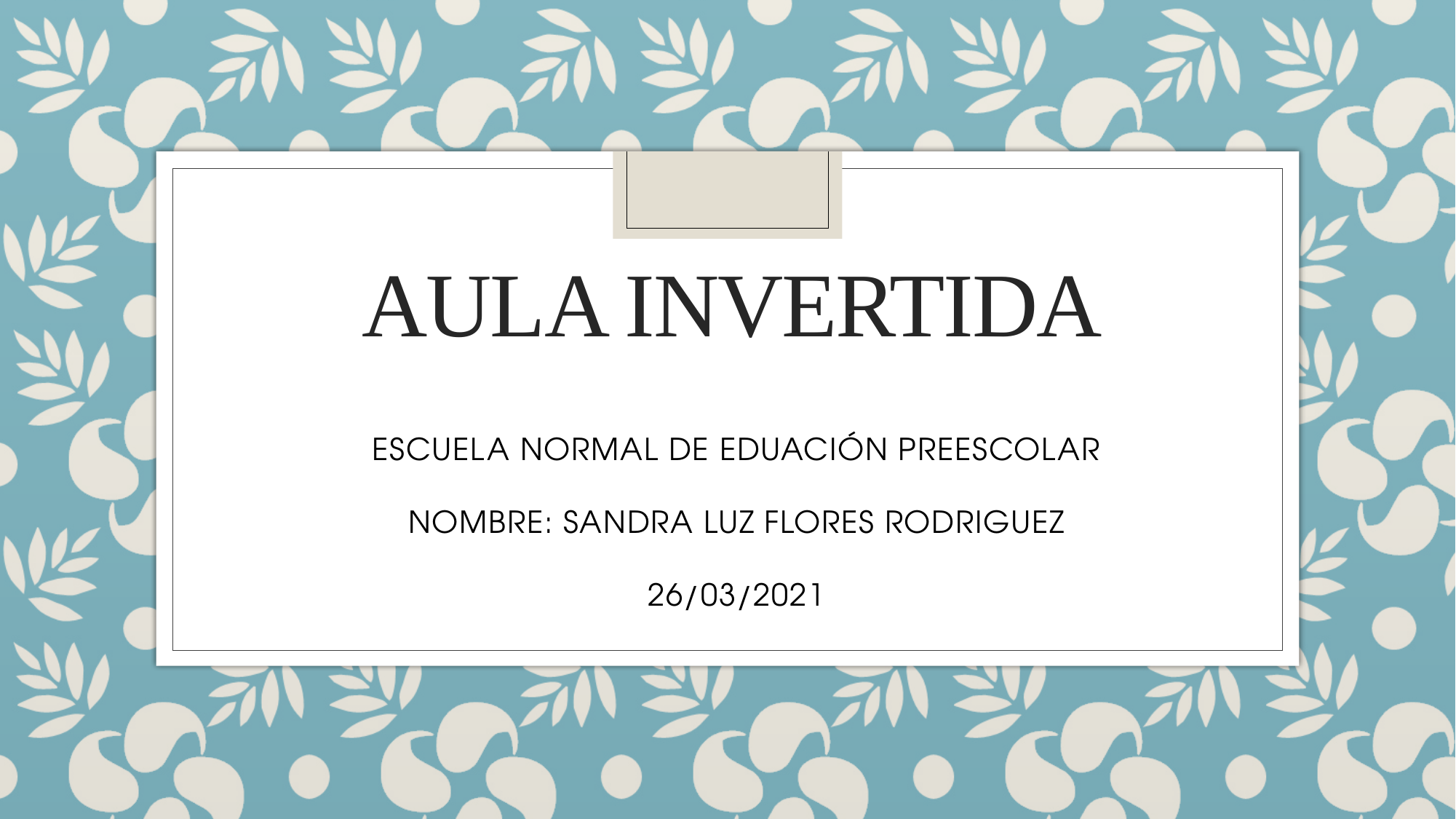

# Aula invertida
ESCUELA NORMAL DE EDUACIÓN PREESCOLAR
NOMBRE: SANDRA LUZ FLORES RODRIGUEZ
26/03/2021